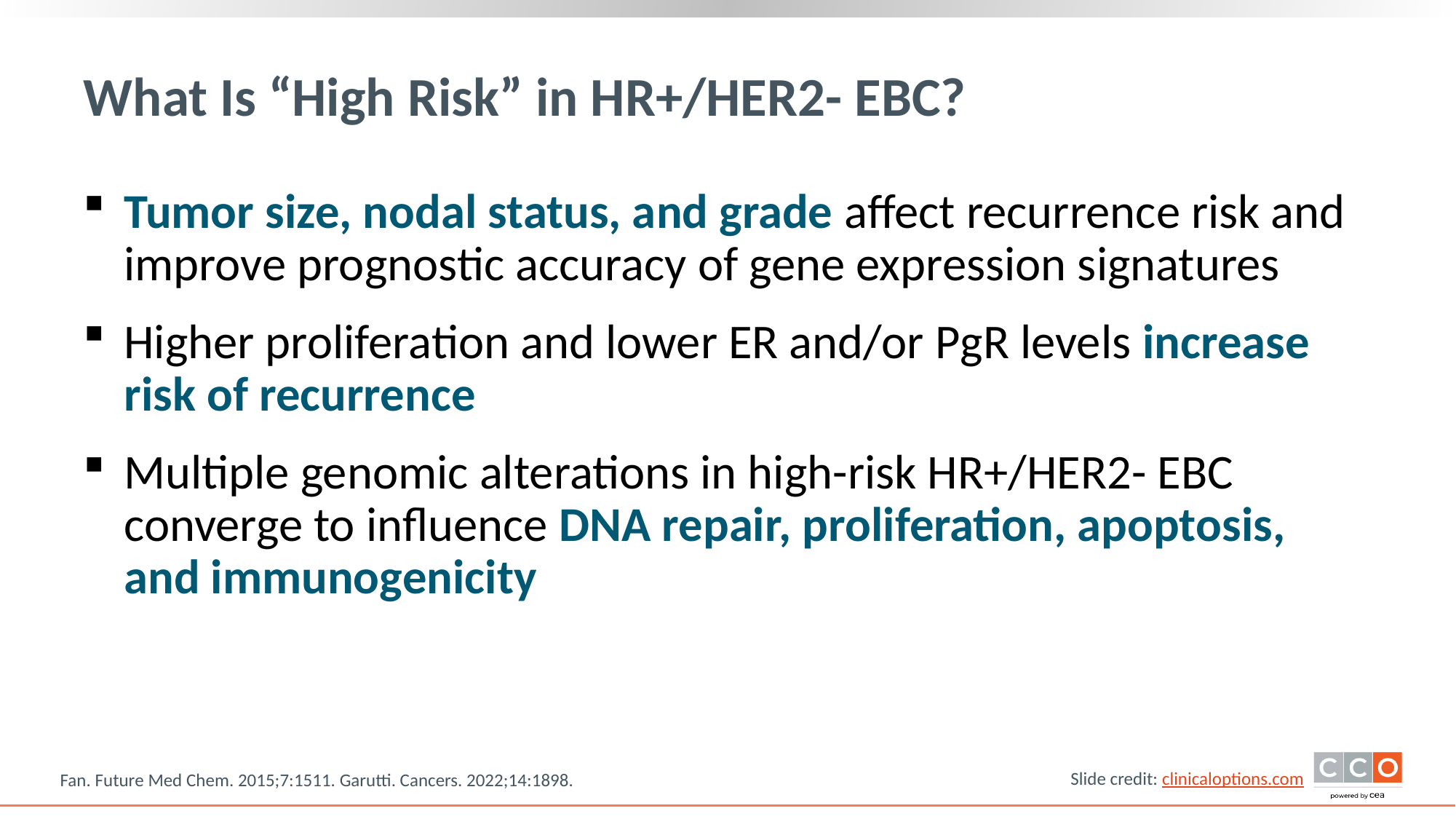

# What Is “High Risk” in HR+/HER2- EBC?
Tumor size, nodal status, and grade affect recurrence risk and improve prognostic accuracy of gene expression signatures
Higher proliferation and lower ER and/or PgR levels increase risk of recurrence
Multiple genomic alterations in high-risk HR+/HER2- EBC converge to influence DNA repair, proliferation, apoptosis, and immunogenicity
Fan. Future Med Chem. 2015;7:1511. Garutti. Cancers. 2022;14:1898.